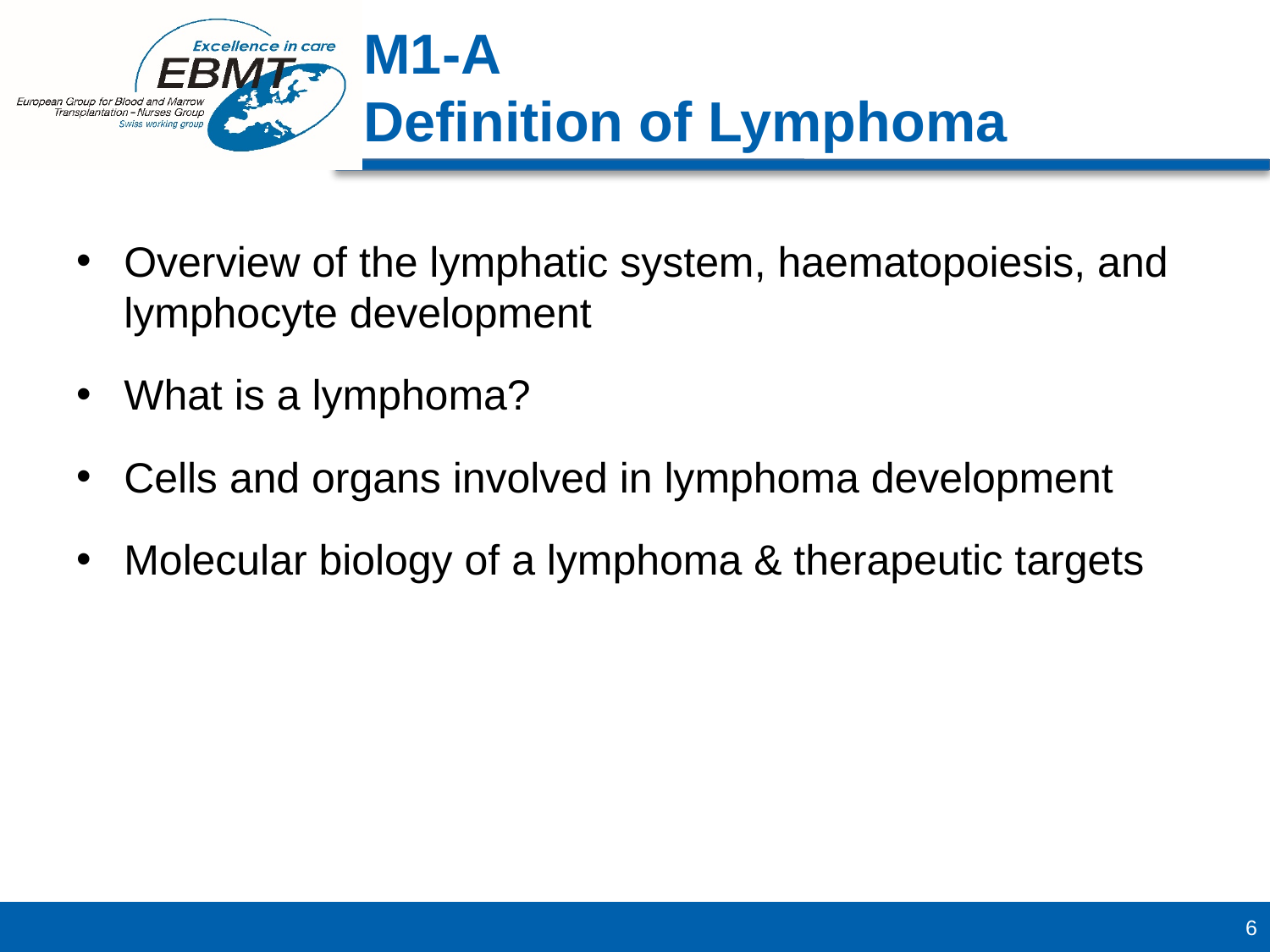

M1-A
Definition of Lymphoma
Overview of the lymphatic system, haematopoiesis, and lymphocyte development
What is a lymphoma?
Cells and organs involved in lymphoma development
Molecular biology of a lymphoma & therapeutic targets